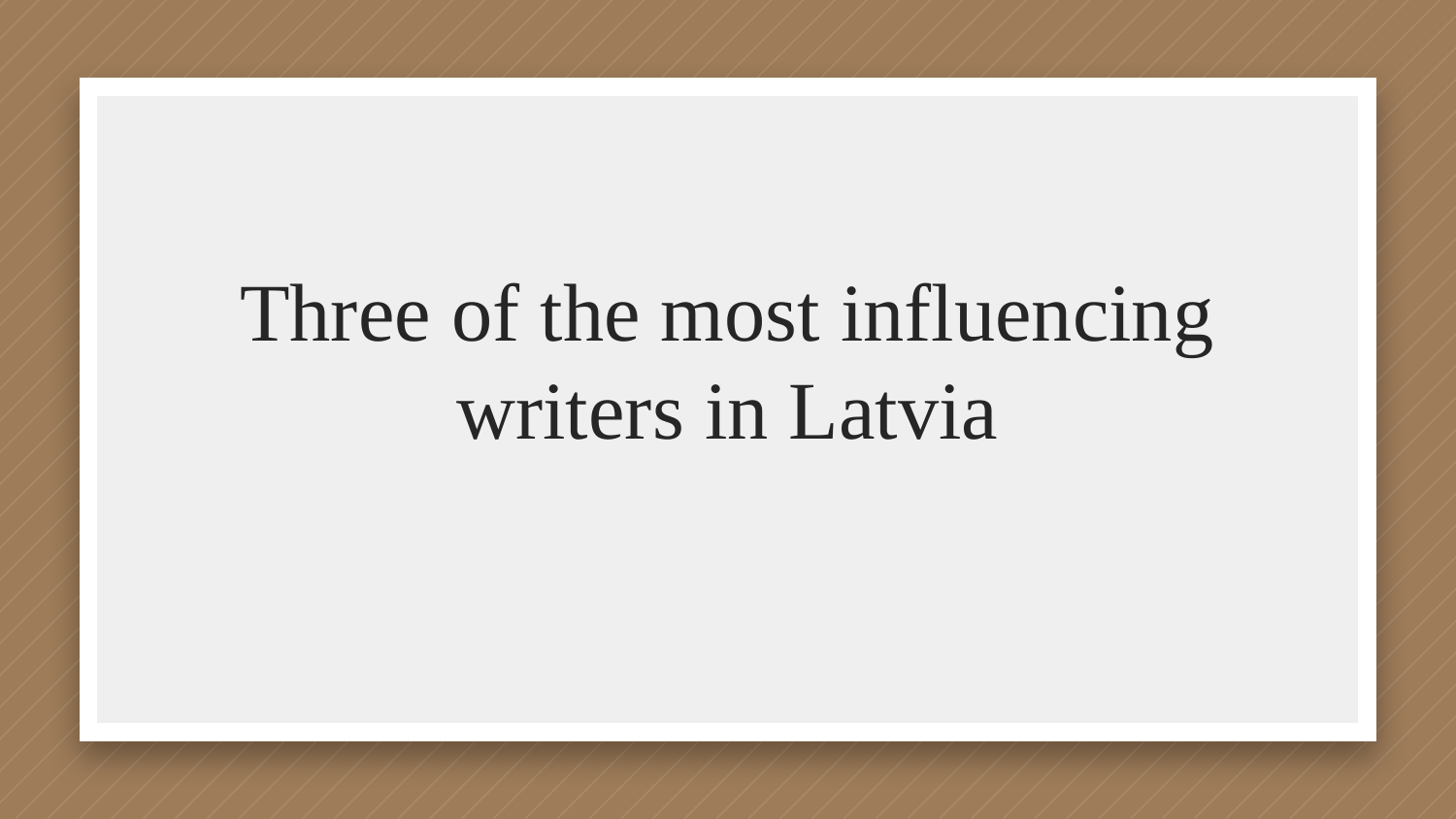

Three of the most influencing writers in Latvia